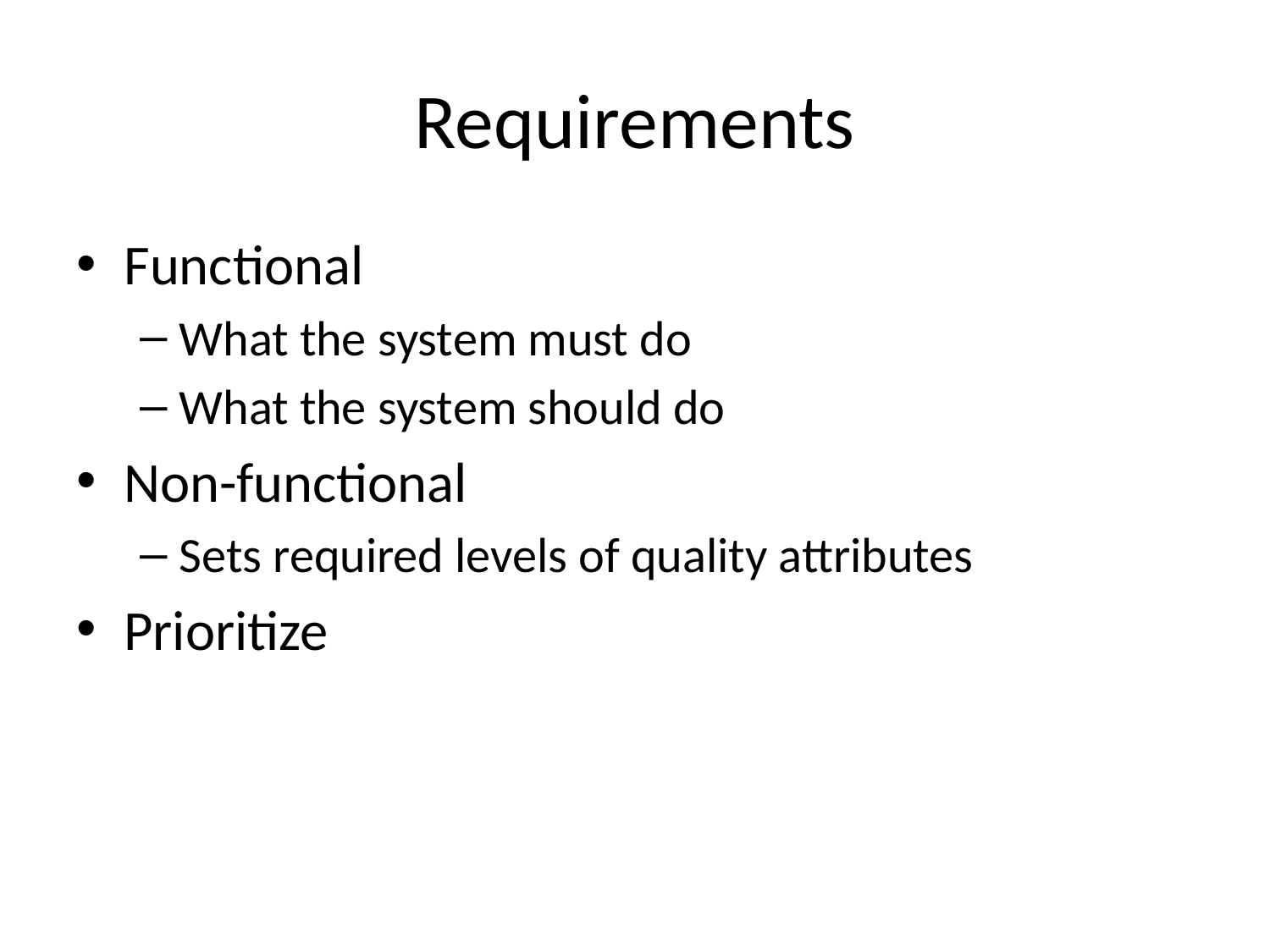

# Requirements
Functional
What the system must do
What the system should do
Non-functional
Sets required levels of quality attributes
Prioritize